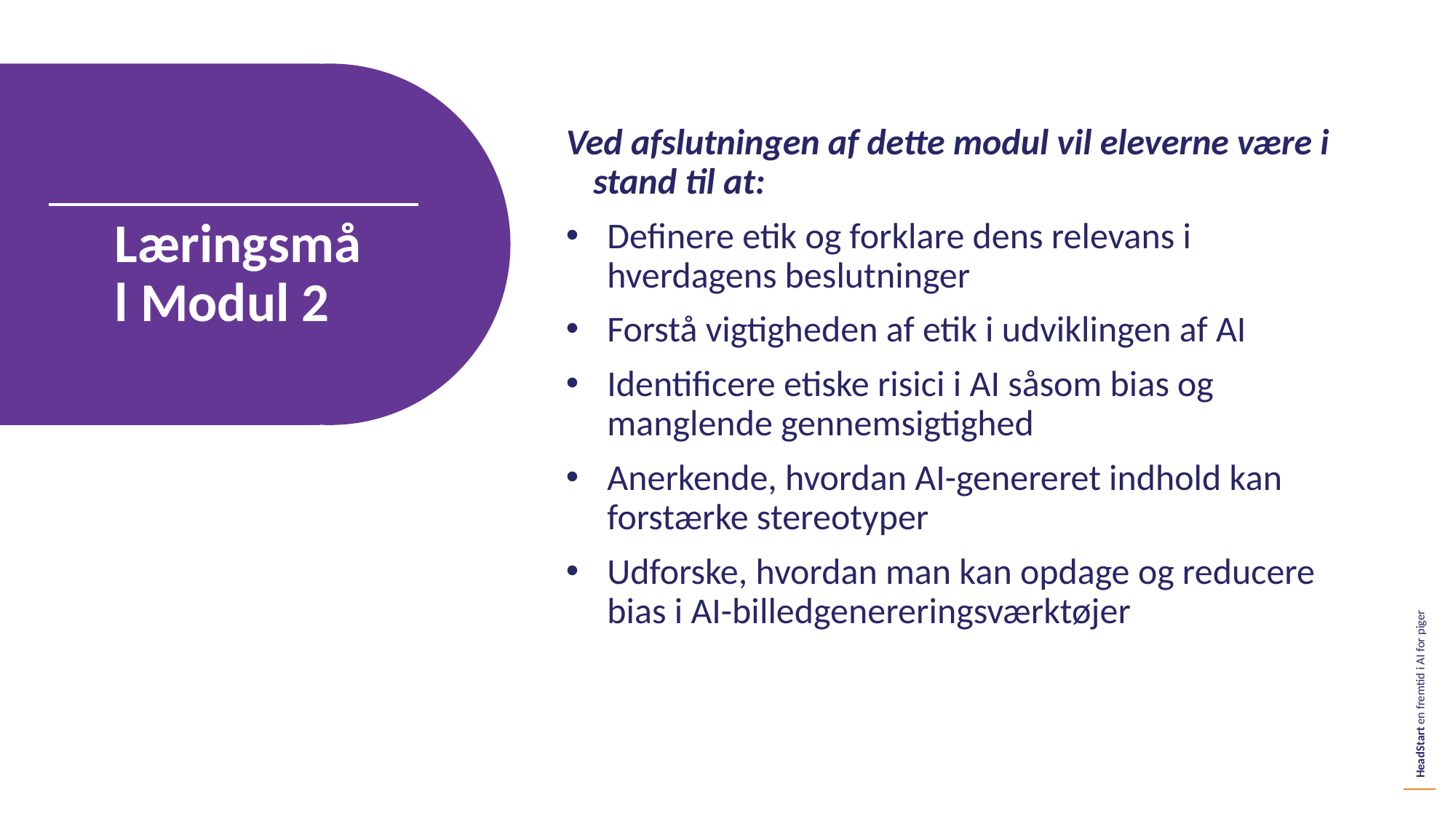

Ved afslutningen af dette modul vil eleverne være i stand til at:
Definere etik og forklare dens relevans i hverdagens beslutninger
Forstå vigtigheden af etik i udviklingen af AI
Identificere etiske risici i AI såsom bias og manglende gennemsigtighed
Anerkende, hvordan AI-genereret indhold kan forstærke stereotyper
Udforske, hvordan man kan opdage og reducere bias i AI-billedgenereringsværktøjer
Læringsmål Modul 2